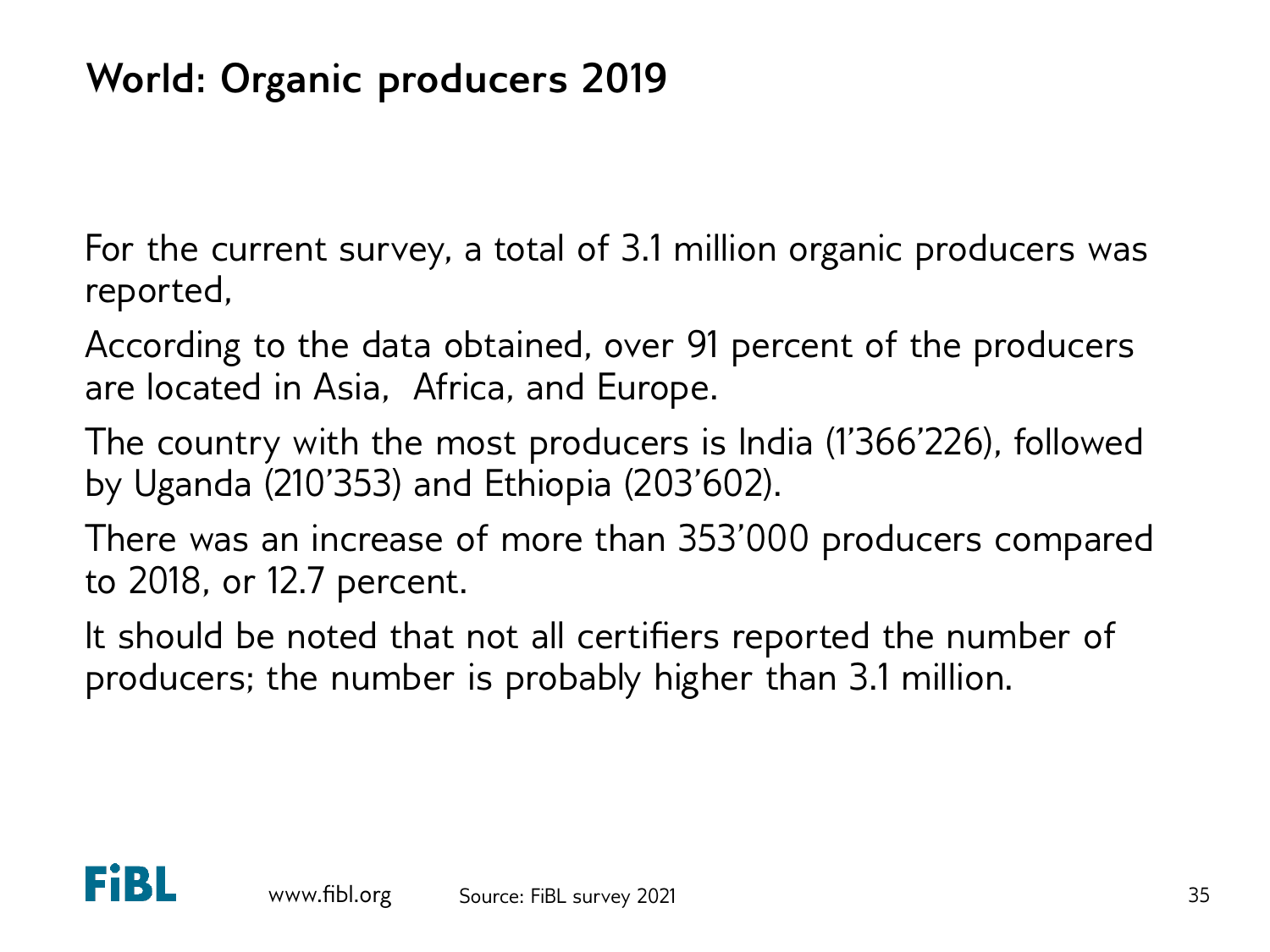

# World: Organic producers 2019
For the current survey, a total of 3.1 million organic producers was reported,
According to the data obtained, over 91 percent of the producers are located in Asia,  Africa, and Europe.
The country with the most producers is India (1’366’226), followed by Uganda (210’353) and Ethiopia (203’602).
There was an increase of more than 353’000 producers compared to 2018, or 12.7 percent.
It should be noted that not all certifiers reported the number of producers; the number is probably higher than 3.1 million.
Source: FiBL survey 2021
35